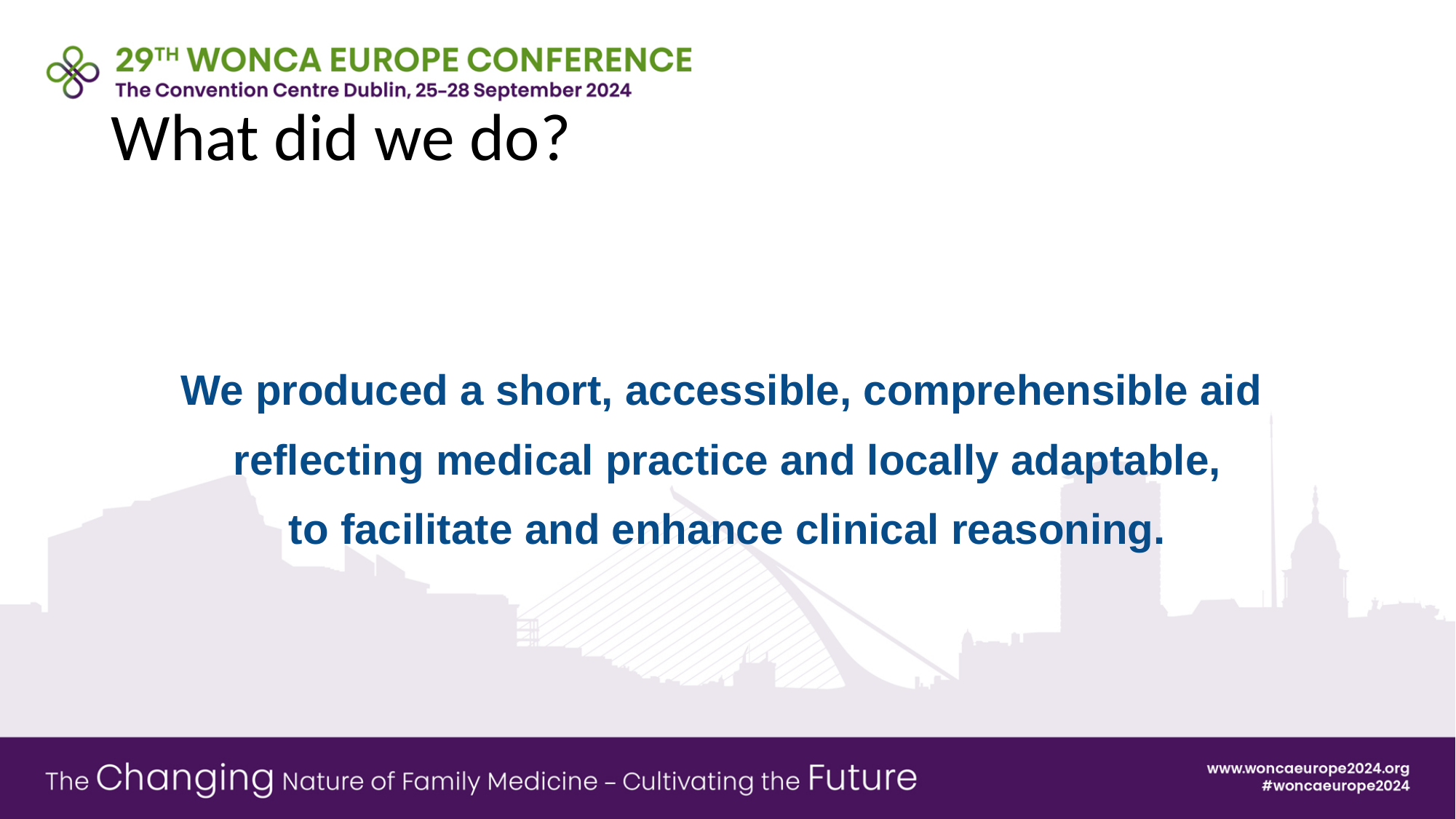

# What did we do?

We produced a short, accessible, comprehensible aid
reflecting medical practice and locally adaptable,
to facilitate and enhance clinical reasoning.